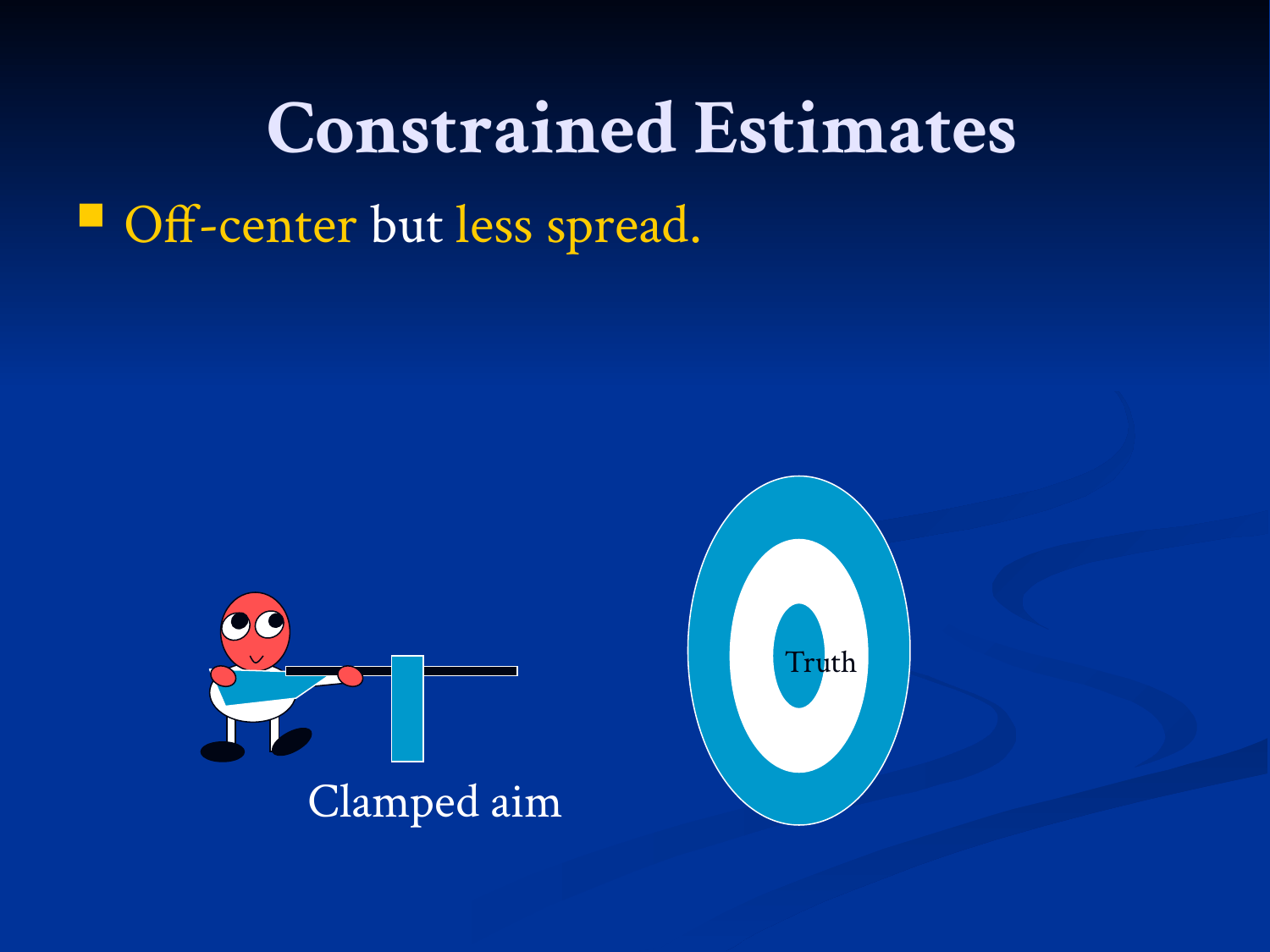

#
 Constrained Estimates
Off-center but less spread.

Truth

Clamped aim